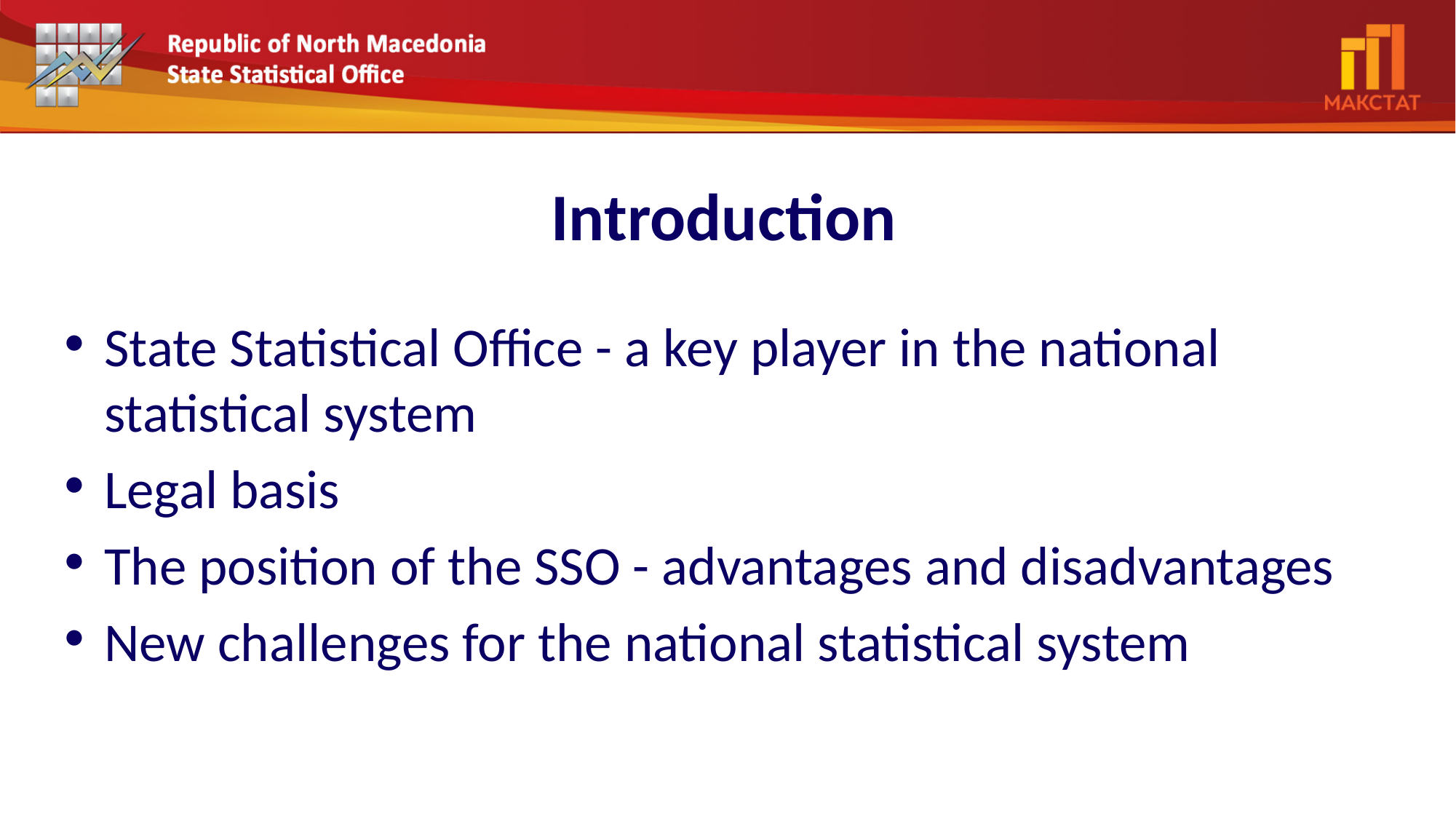

# Introduction
State Statistical Office - a key player in the national statistical system
Legal basis
The position of the SSO - advantages and disadvantages
New challenges for the national statistical system